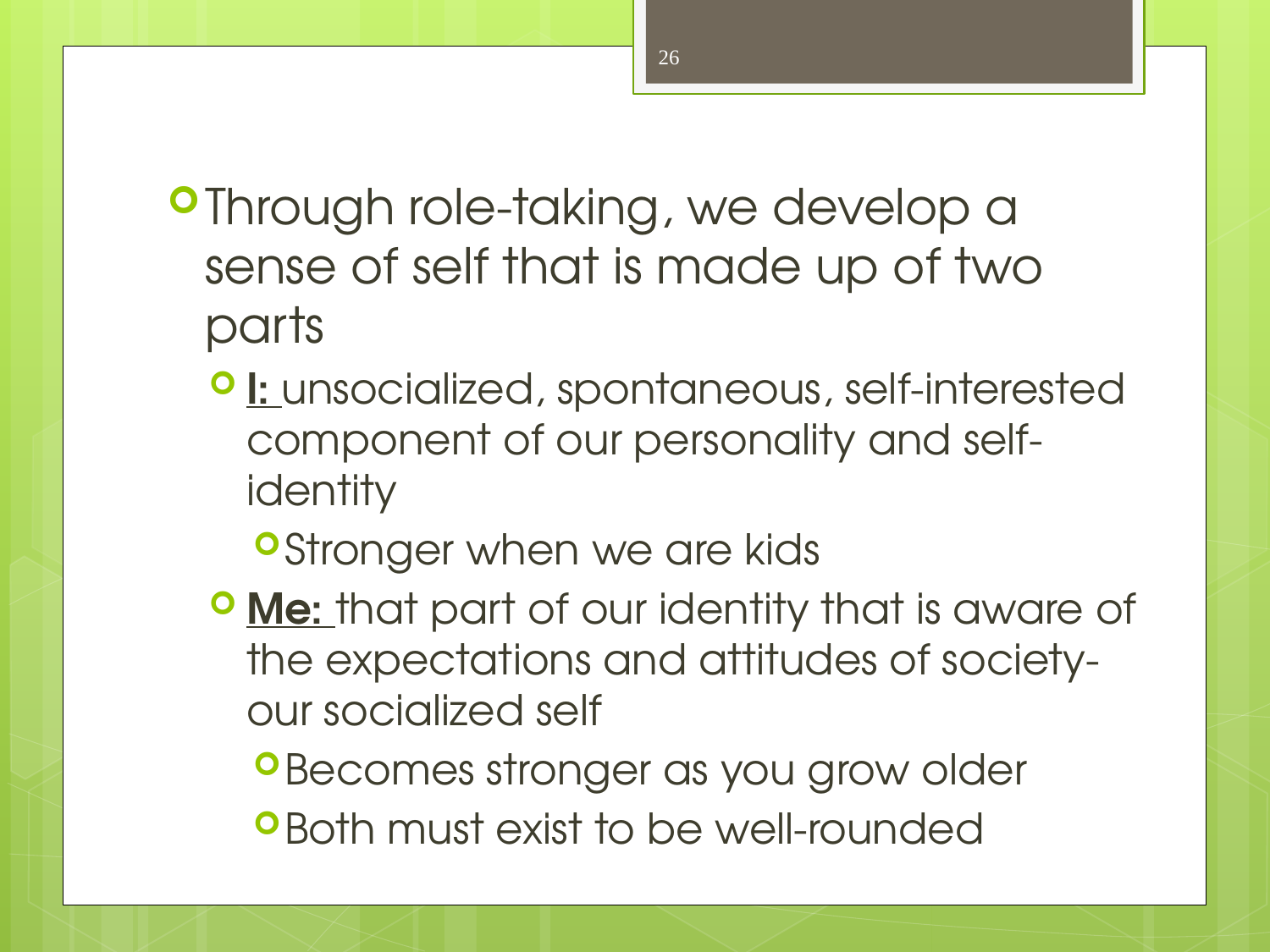

26
Through role-taking, we develop a sense of self that is made up of two parts
I: unsocialized, spontaneous, self-interested  component of our personality and self-identity
Stronger when we are kids
Me: that part of our identity that is aware of the expectations and attitudes of society- our socialized self
Becomes stronger as you grow older
Both must exist to be well-rounded